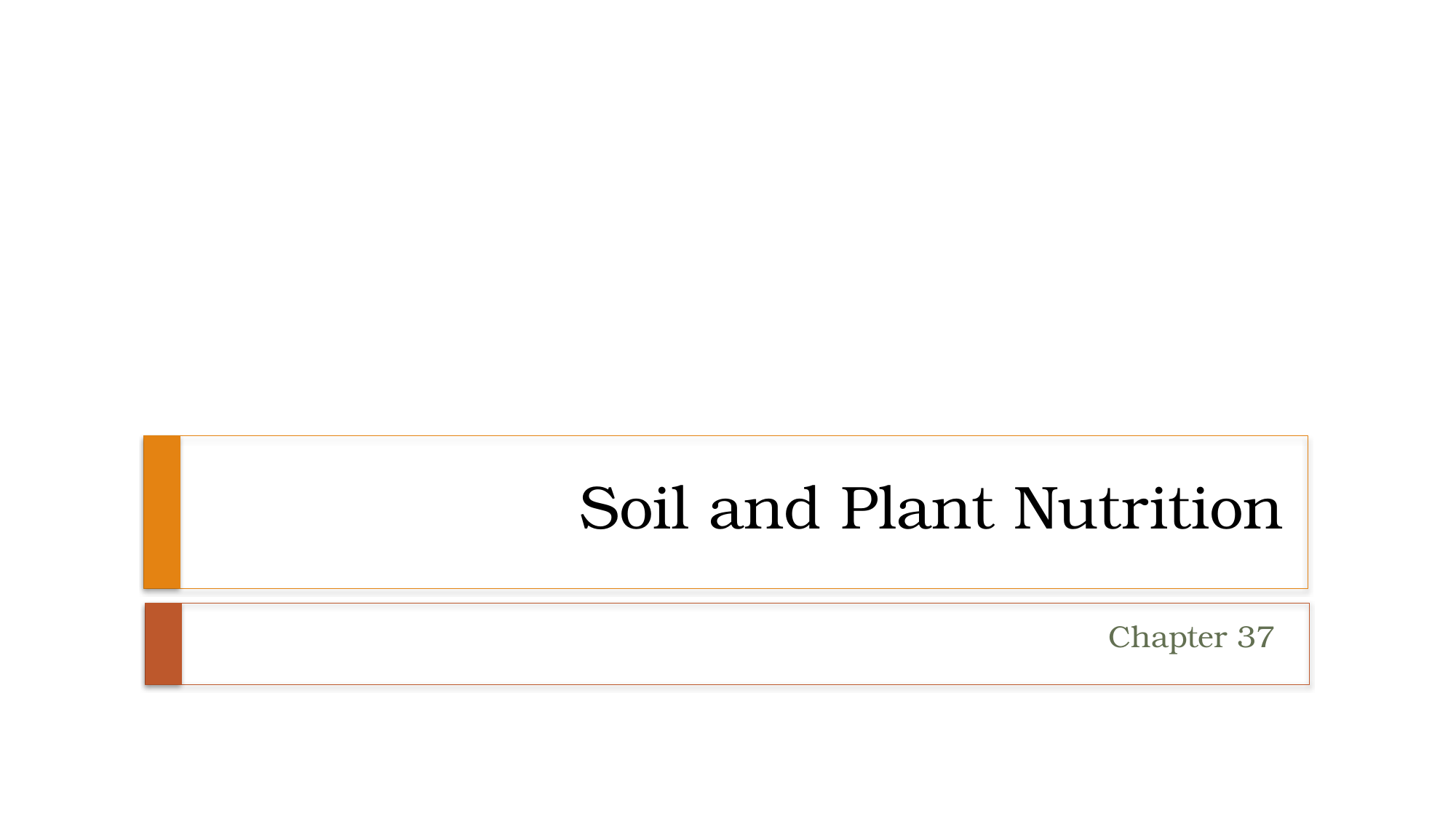

# Soil and Plant Nutrition
Chapter 37